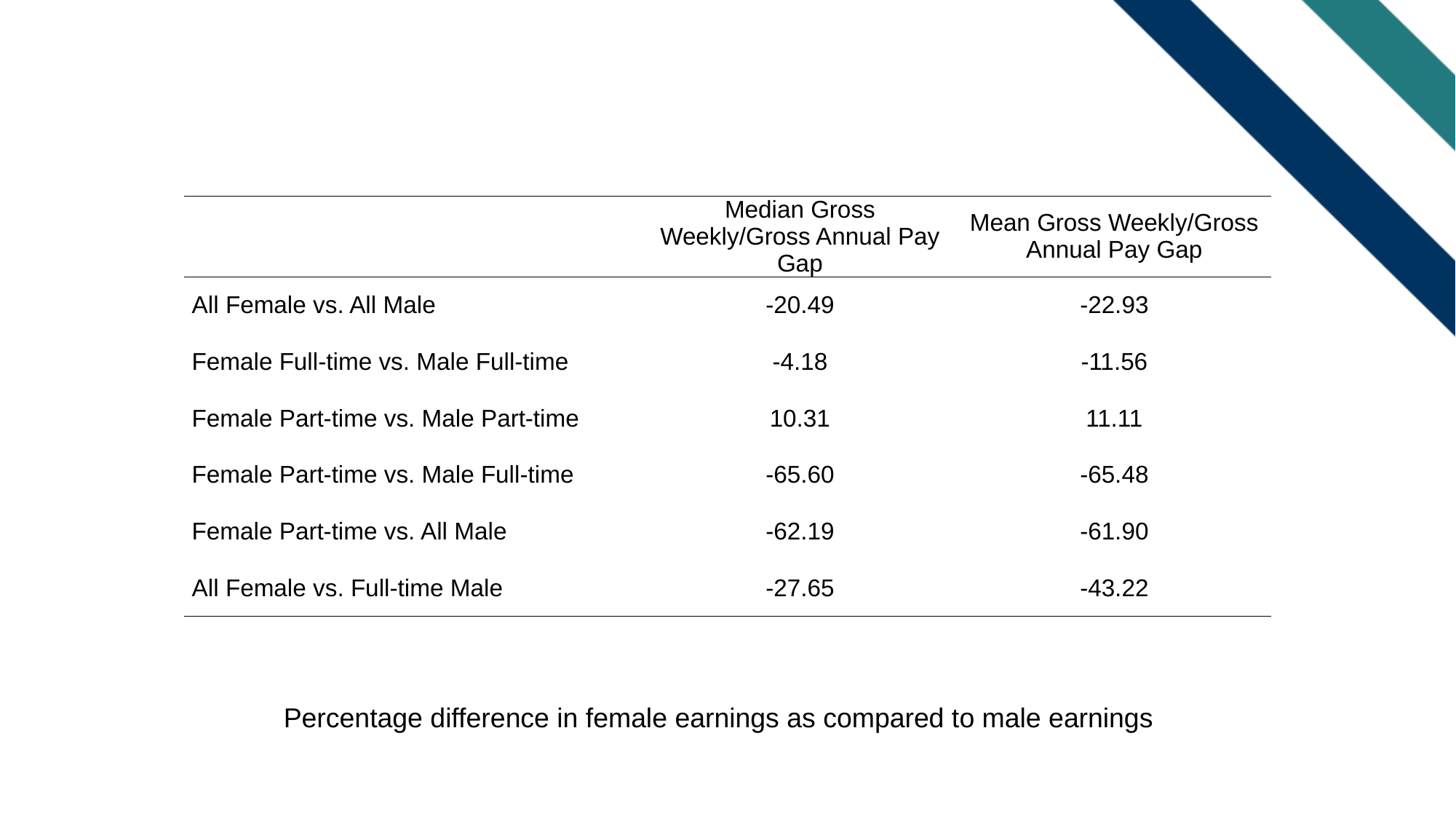

|  | Median Gross Weekly/Gross Annual Pay Gap | Mean Gross Weekly/Gross Annual Pay Gap |
| --- | --- | --- |
| All Female vs. All Male | -20.49 | -22.93 |
| Female Full-time vs. Male Full-time | -4.18 | -11.56 |
| Female Part-time vs. Male Part-time | 10.31 | 11.11 |
| Female Part-time vs. Male Full-time | -65.60 | -65.48 |
| Female Part-time vs. All Male | -62.19 | -61.90 |
| All Female vs. Full-time Male | -27.65 | -43.22 |
Percentage difference in female earnings as compared to male earnings